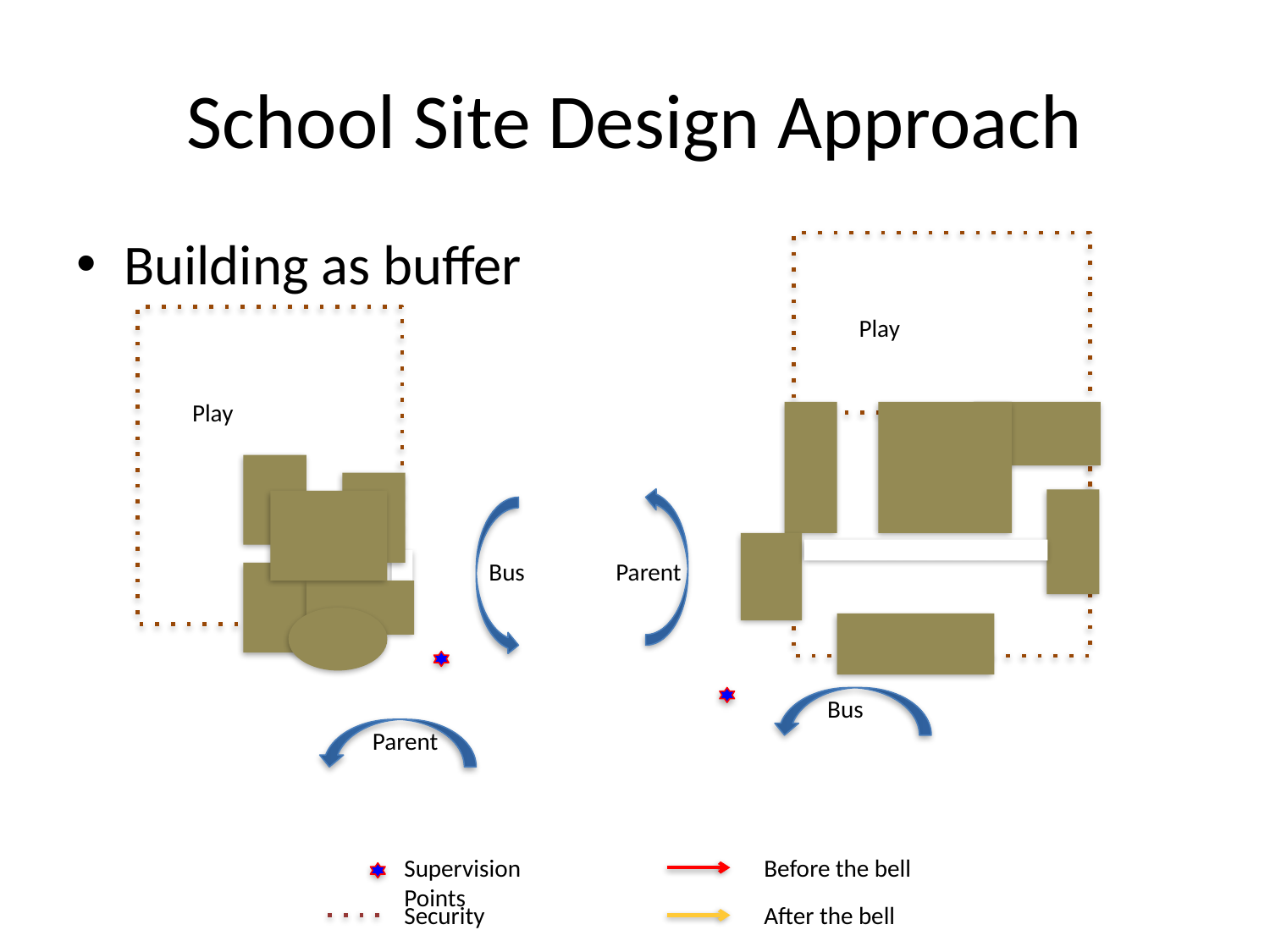

# School Site Design Approach
Building as buffer

Play
Play

Bus

Parent

Bus
Parent
Supervision Points
Before the bell

Security
After the bell